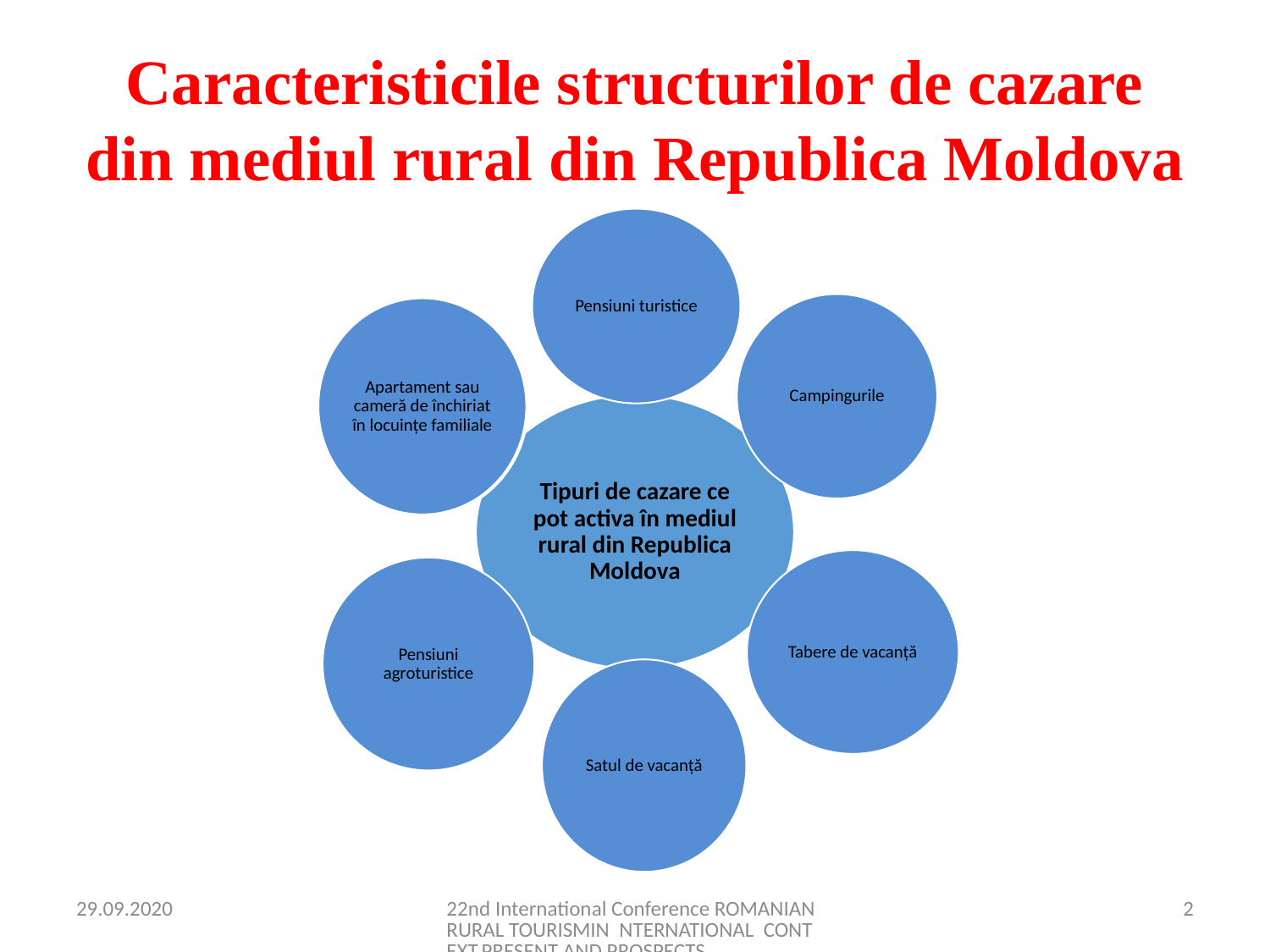

# Caracteristicile structurilor de cazare din mediul rural din Republica Moldova
Tipuri de cazare ce pot activa în mediul rural din Republica Moldova
Pensiuni turistice
Campingurile
Tabere de vacanță
Satul de vacanță
Pensiuni agroturistice
Apartament sau cameră de închiriat în locuințe familiale
29.09.2020
22nd International Conference ROMANIAN RURAL TOURISMIN  NTERNATIONAL  CONTEXT.PRESENT AND PROSPECTS
2